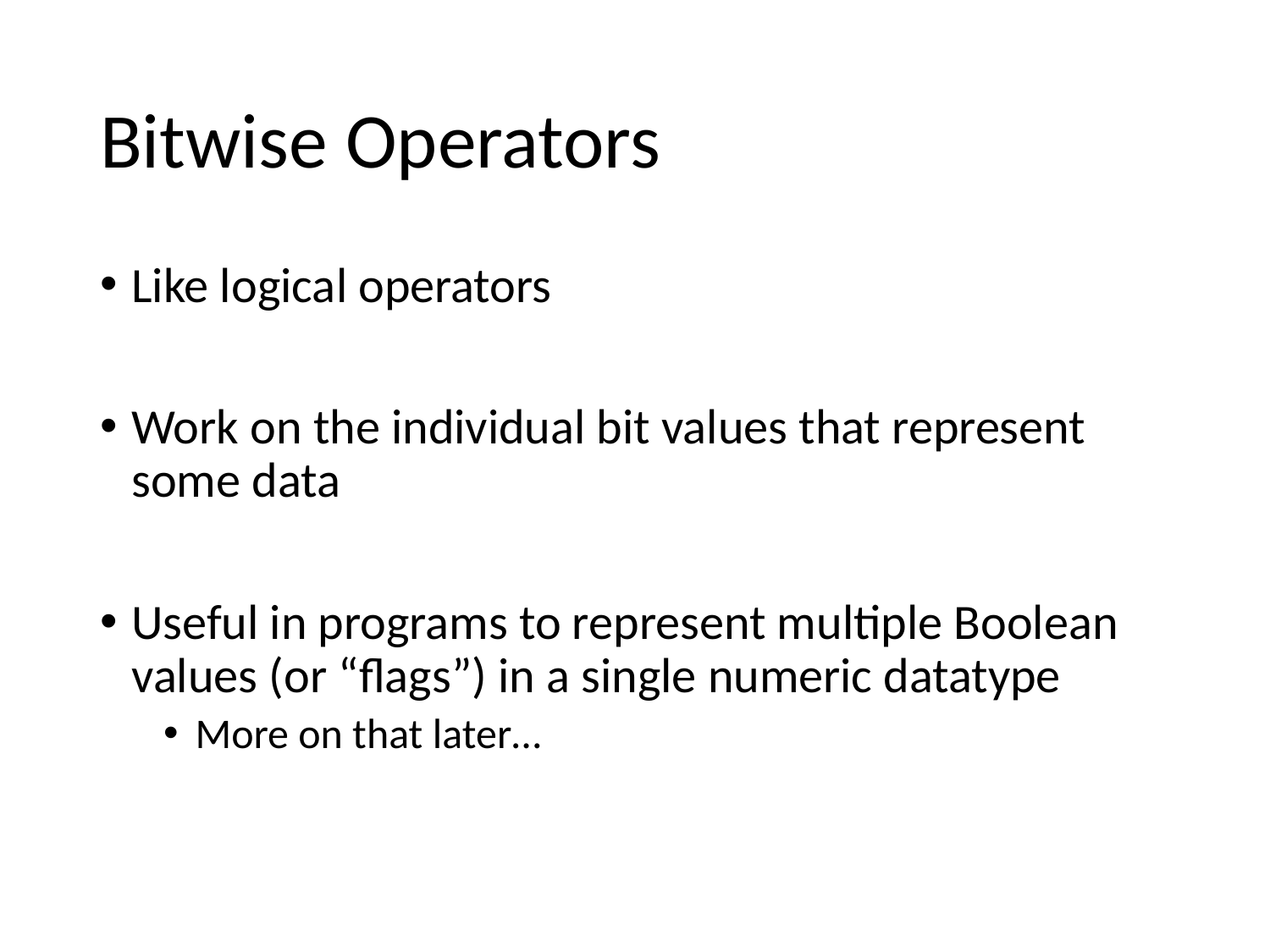

# Bitwise Operators
Like logical operators

Work on the individual bit values that represent some data

Useful in programs to represent multiple Boolean values (or “flags”) in a single numeric datatype
More on that later…